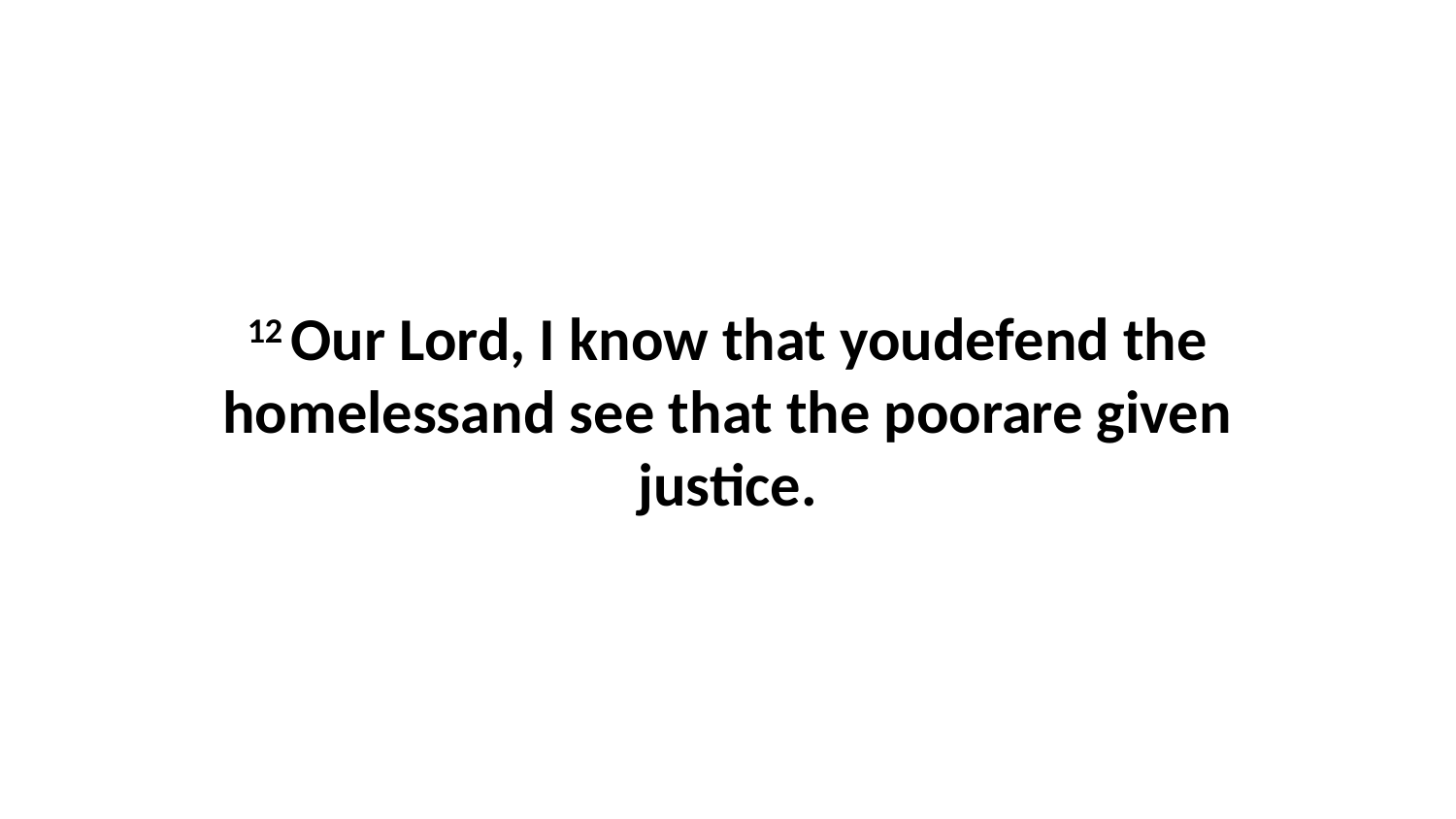

12 Our Lord, I know that youdefend the homelessand see that the poorare given justice.